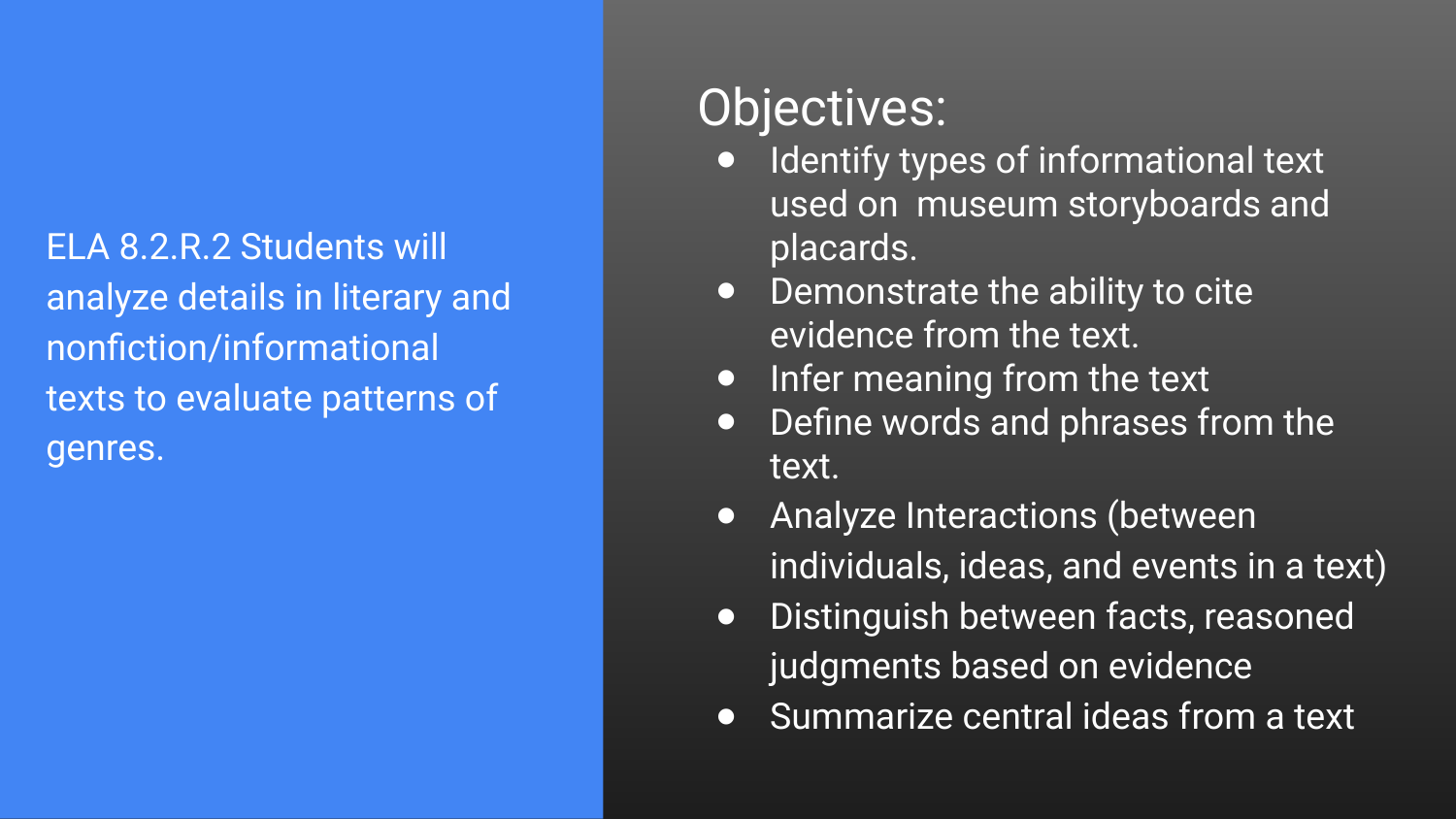

# Objectives:
Identify types of informational text used on  museum storyboards and placards.
Demonstrate the ability to cite evidence from the text.
Infer meaning from the text
Define words and phrases from the text.
Analyze Interactions (between individuals, ideas, and events in a text)
Distinguish between facts, reasoned judgments based on evidence
Summarize central ideas from a text

ELA 8.2.R.2 Students will analyze details in literary and nonfiction/informational texts to evaluate patterns of genres.